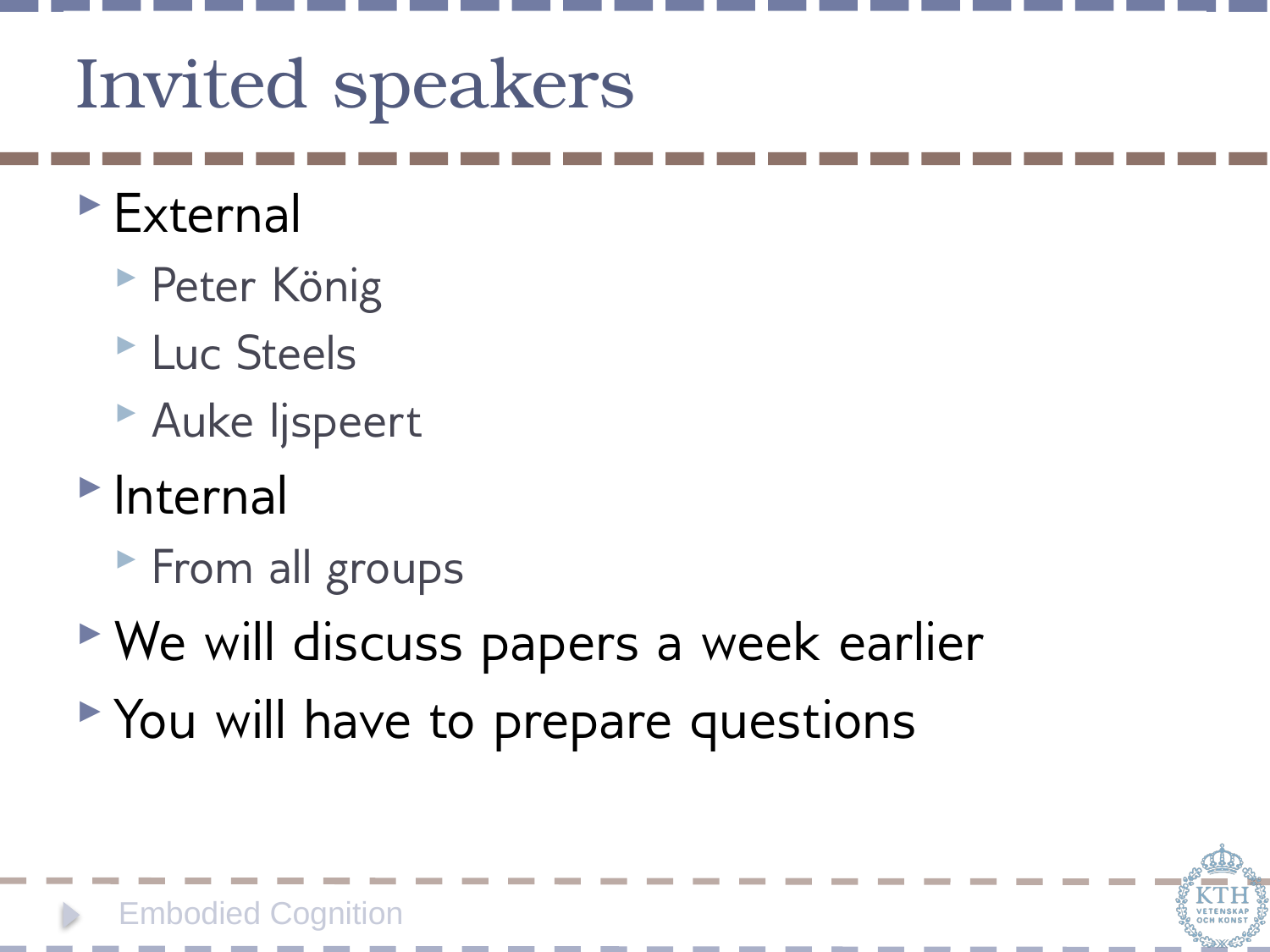

# Invited speakers
External
Peter König
Luc Steels
Auke Ijspeert
Internal
From all groups
We will discuss papers a week earlier
You will have to prepare questions